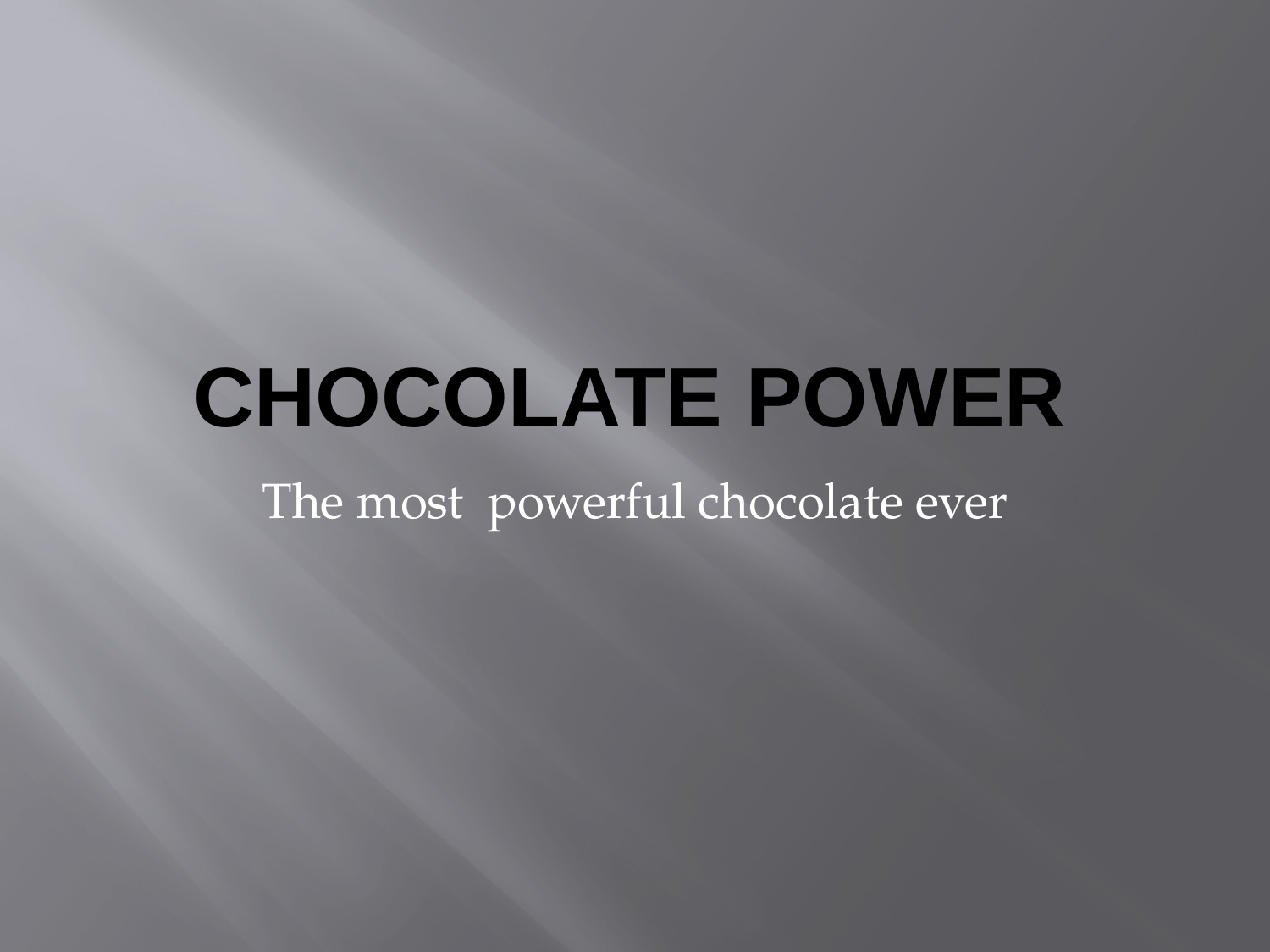

# Chocolate Power
The most  powerful chocolate ever